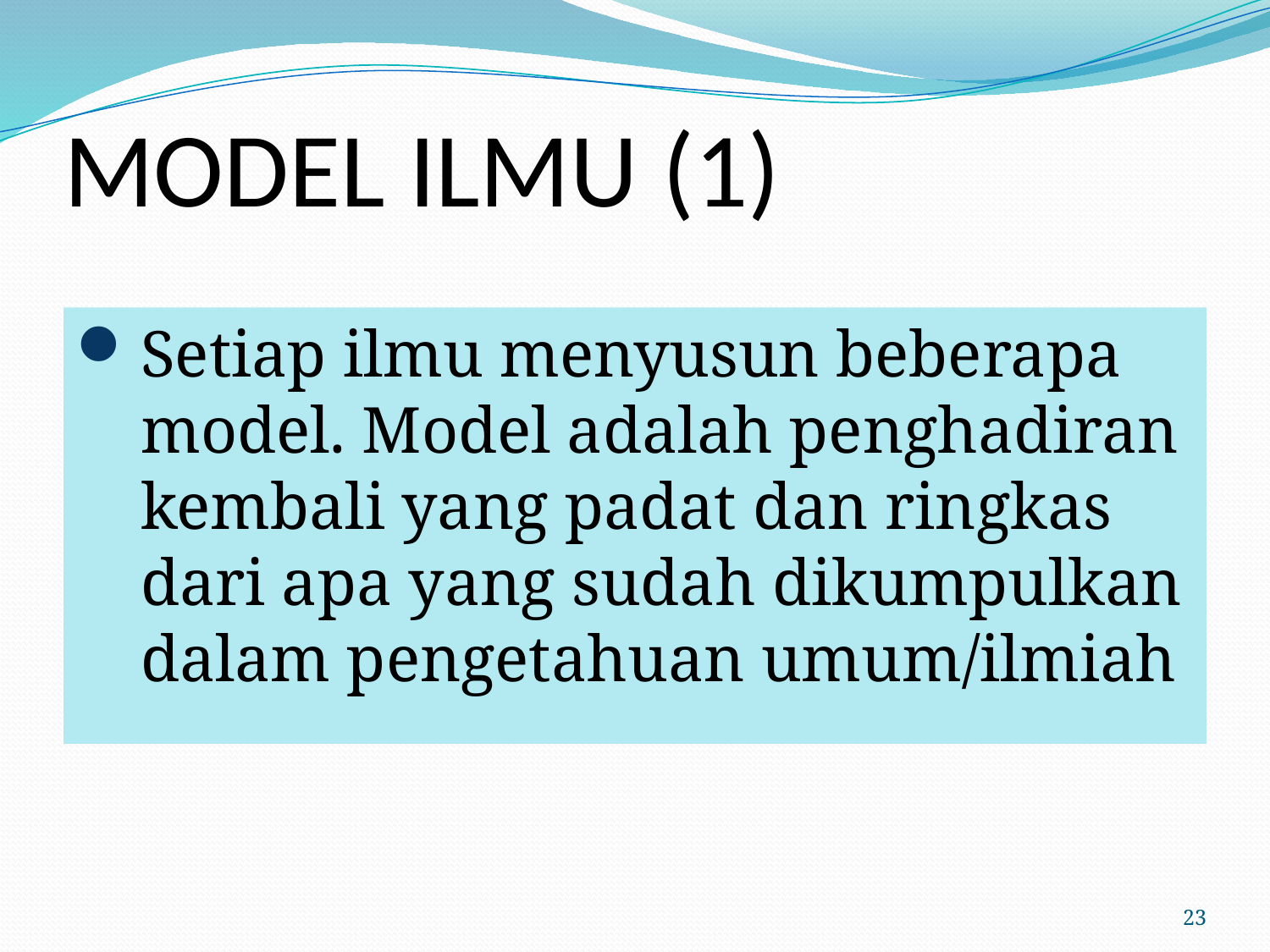

# MODEL ILMU (1)
Setiap ilmu menyusun beberapa model. Model adalah penghadiran kembali yang padat dan ringkas dari apa yang sudah dikumpulkan dalam pengetahuan umum/ilmiah
23